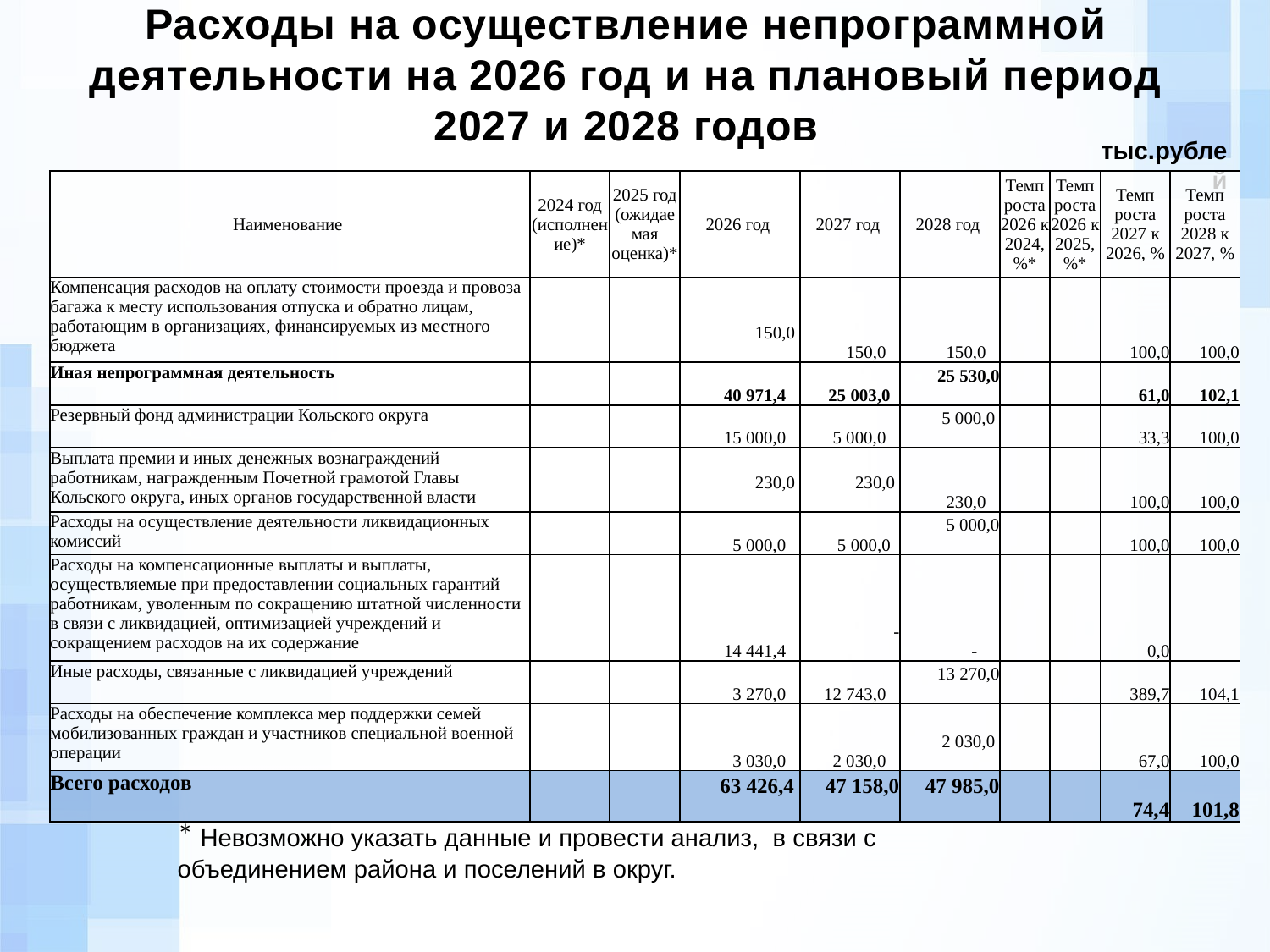

Расходы на осуществление непрограммной деятельности на 2026 год и на плановый период 2027 и 2028 годов

тыс.рублей
| Наименование | 2024 год (исполнение)\* | 2025 год (ожидаемая оценка)\* | 2026 год | 2027 год | 2028 год | Темп роста 2026 к 2024, %\* | Темп роста 2026 к 2025, %\* | Темп роста 2027 к 2026, % | Темп роста 2028 к 2027, % |
| --- | --- | --- | --- | --- | --- | --- | --- | --- | --- |
| Компенсация расходов на оплату стоимости проезда и провоза багажа к месту использования отпуска и обратно лицам, работающим в организациях, финансируемых из местного бюджета |  |  | 150,0 | 150,0 | 150,0 |  |  | 100,0 | 100,0 |
| Иная непрограммная деятельность |  |  | 40 971,4 | 25 003,0 | 25 530,0 |  |  | 61,0 | 102,1 |
| Резервный фонд администрации Кольского округа |  |  | 15 000,0 | 5 000,0 | 5 000,0 |  |  | 33,3 | 100,0 |
| Выплата премии и иных денежных вознаграждений работникам, награжденным Почетной грамотой Главы Кольского округа, иных органов государственной власти |  |  | 230,0 | 230,0 | 230,0 |  |  | 100,0 | 100,0 |
| Расходы на осуществление деятельности ликвидационных комиссий |  |  | 5 000,0 | 5 000,0 | 5 000,0 |  |  | 100,0 | 100,0 |
| Расходы на компенсационные выплаты и выплаты, осуществляемые при предоставлении социальных гарантий работникам, уволенным по сокращению штатной численности в связи с ликвидацией, оптимизацией учреждений и сокращением расходов на их содержание |  |  | 14 441,4 | - | - |  |  | 0,0 |  |
| Иные расходы, связанные с ликвидацией учреждений |  |  | 3 270,0 | 12 743,0 | 13 270,0 |  |  | 389,7 | 104,1 |
| Расходы на обеспечение комплекса мер поддержки семей мобилизованных граждан и участников специальной военной операции |  |  | 3 030,0 | 2 030,0 | 2 030,0 |  |  | 67,0 | 100,0 |
| Всего расходов |  |  | 63 426,4 | 47 158,0 | 47 985,0 |  |  | 74,4 | 101,8 |
* Невозможно указать данные и провести анализ,  в связи с объединением района и поселений в округ.